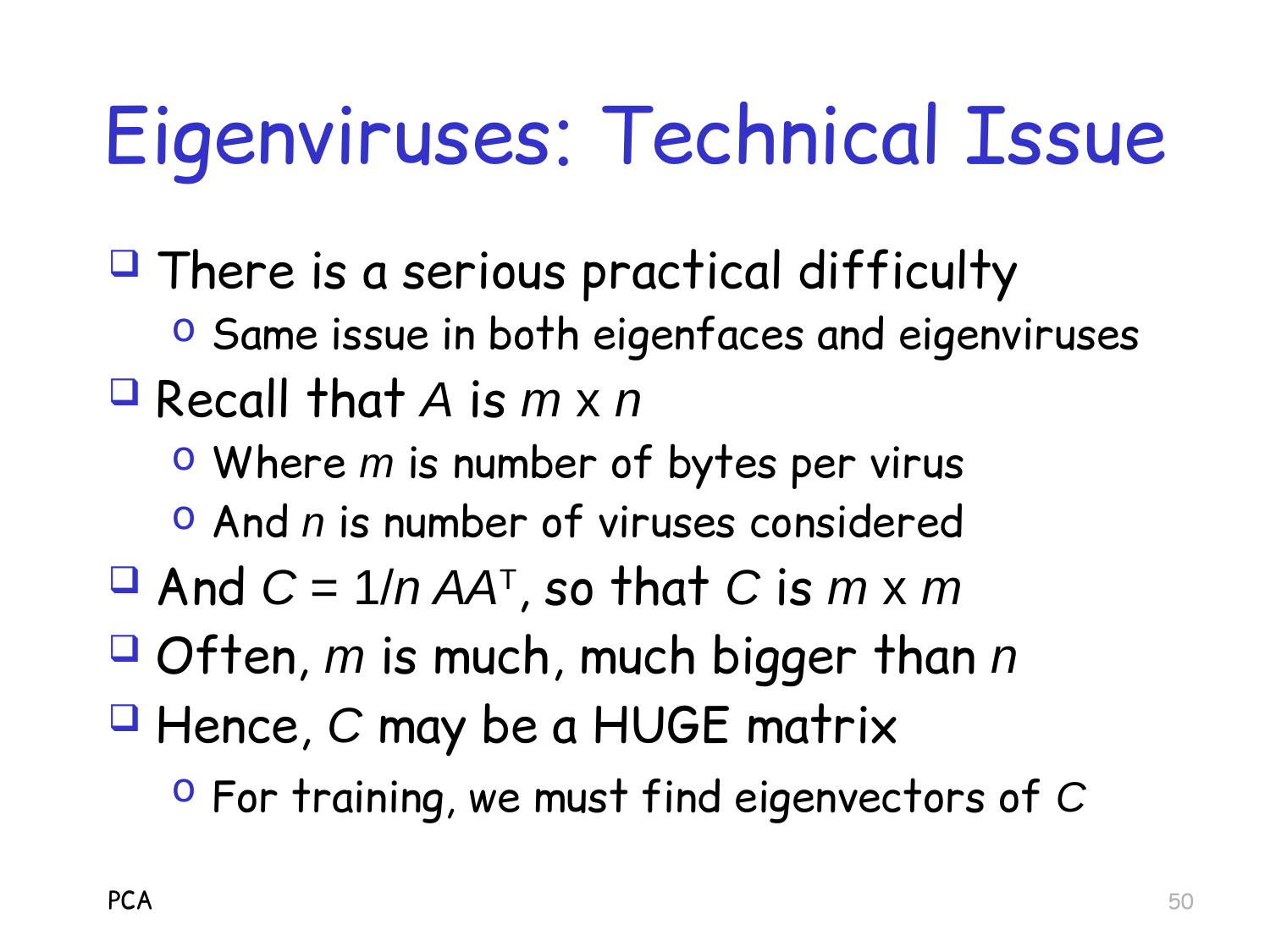

# Eigenviruses: Technical Issue
There is a serious practical difficulty
Same issue in both eigenfaces and eigenviruses
Recall that A is m x n
Where m is number of bytes per virus
And n is number of viruses considered
And C = 1/n AAT, so that C is m x m
Often, m is much, much bigger than n
Hence, C may be a HUGE matrix
For training, we must find eigenvectors of C
PCA
50